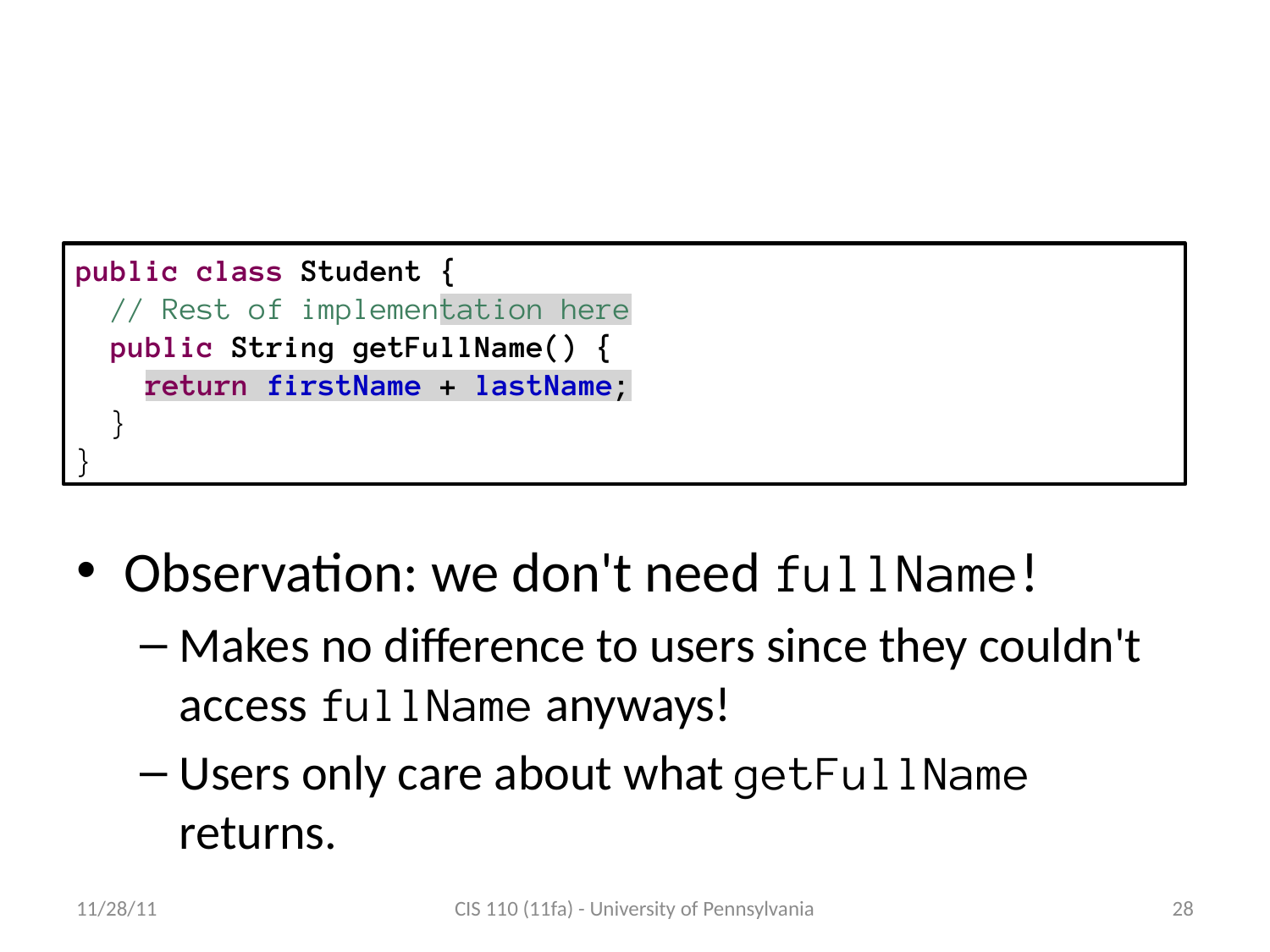

# A side-benefit: implementation hiding
public class Student {
  // Rest of implementation here
  public String getFullName() {
    return firstName + lastName;
  }
}
Observation: we don't need fullName!
Makes no difference to users since they couldn't access fullName anyways!
Users only care about what getFullName returns.
11/28/11
CIS 110 (11fa) - University of Pennsylvania
28